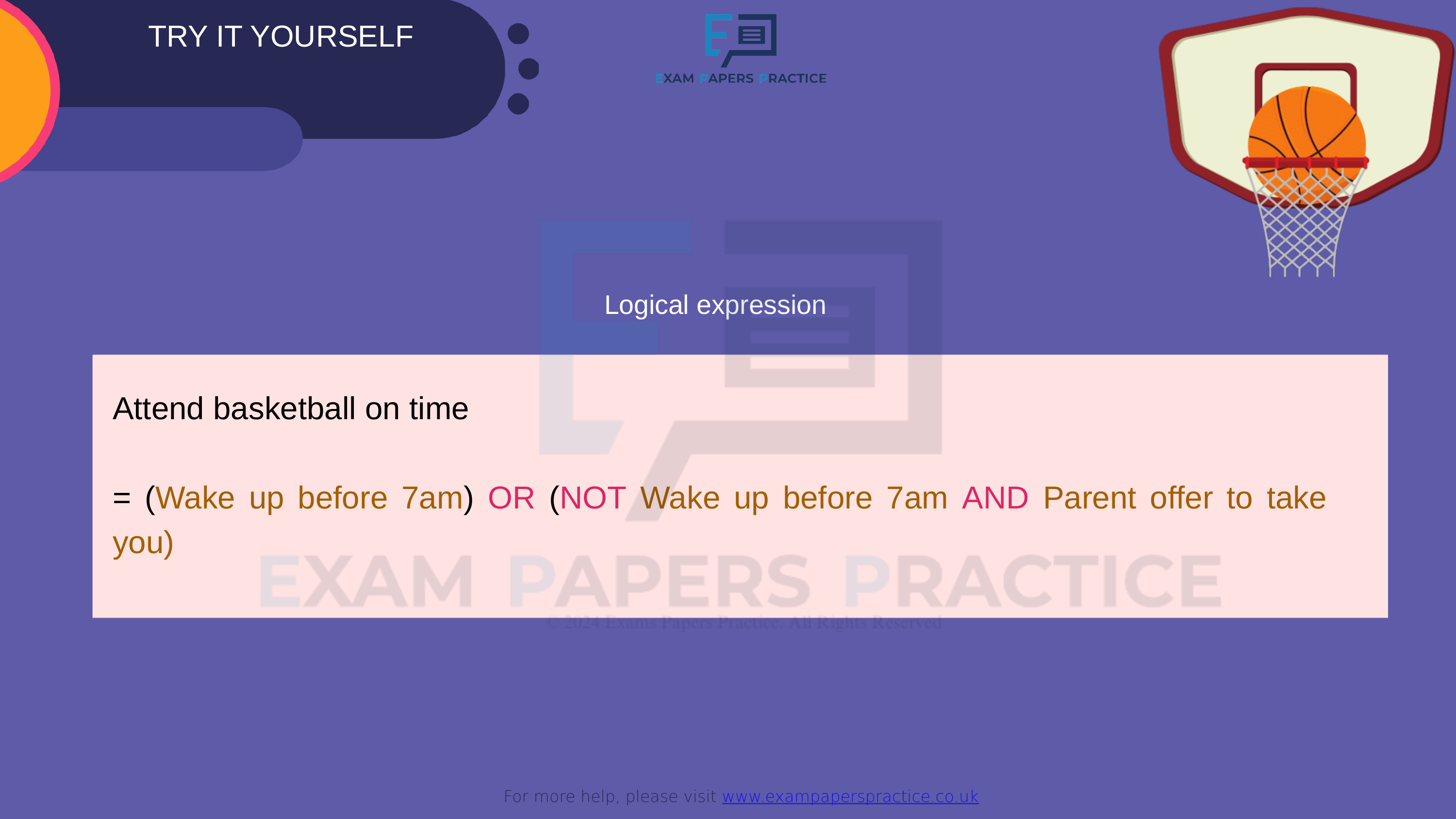

TRY IT YOURSELF

For more help, please visit www.exampaperspractice.co.uk
Logical expression

Attend basketball on time

= (Wake up before 7am) OR (NOT Wake up before 7am AND Parent offer to take you)